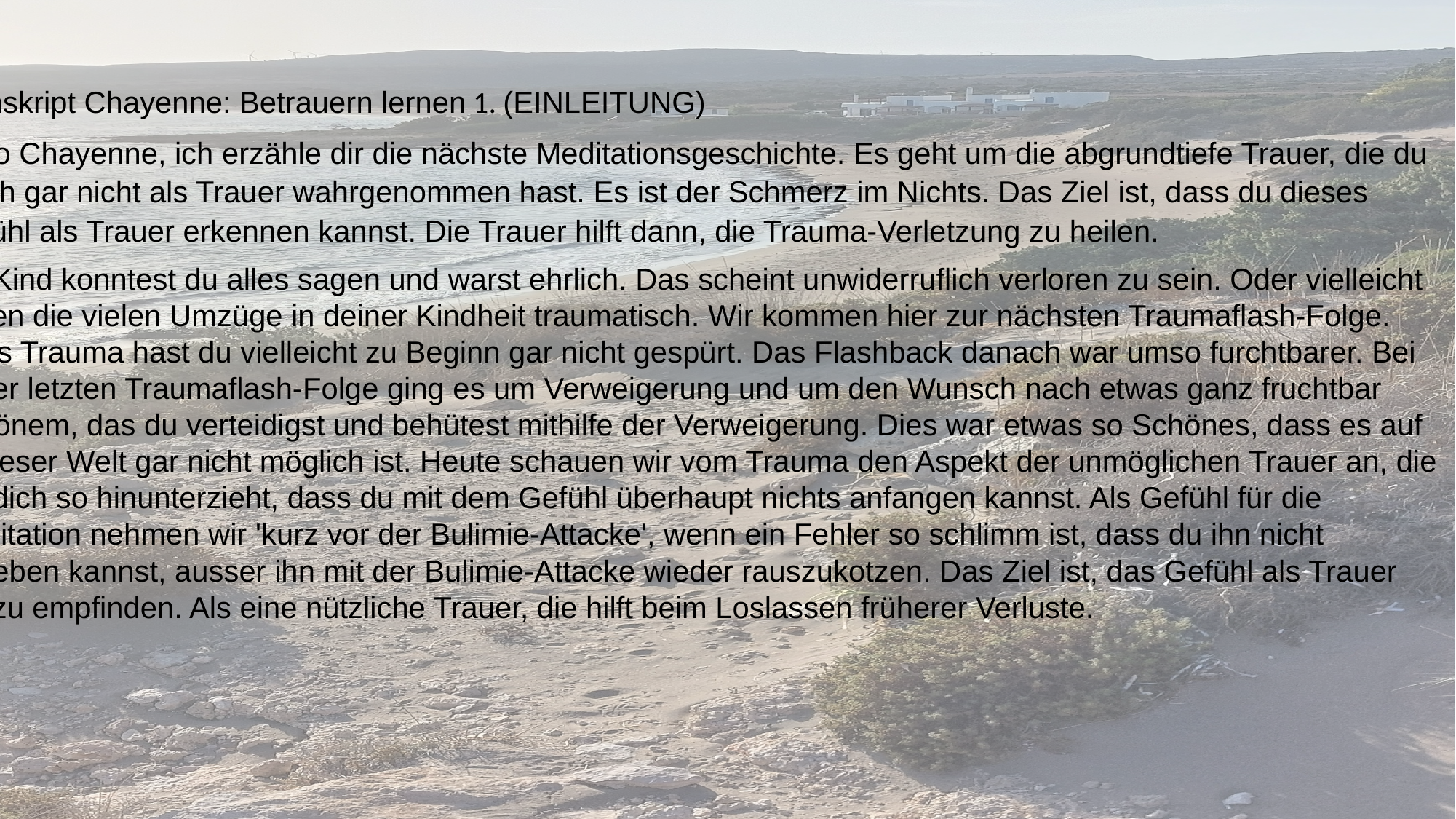

Transkript Chayenne: Betrauern lernen 1. (EINLEITUNG)
Hallo Chayenne, ich erzähle dir die nächste Meditationsgeschichte. Es geht um die abgrundtiefe Trauer, die du   noch gar nicht als Trauer wahrgenommen hast. Es ist der Schmerz im Nichts. Das Ziel ist, dass du dieses          Gefühl als Trauer erkennen kannst. Die Trauer hilft dann, die Trauma-Verletzung zu heilen.
Als Kind konntest du alles sagen und warst ehrlich. Das scheint unwiderruflich verloren zu sein. Oder vielleicht waren die vielen Umzüge in deiner Kindheit traumatisch. Wir kommen hier zur nächsten Traumaflash-Folge.         Das Trauma hast du vielleicht zu Beginn gar nicht gespürt. Das Flashback danach war umso furchtbarer. Bei        der letzten Traumaflash-Folge ging es um Verweigerung und um den Wunsch nach etwas ganz fruchtbar       Schönem, das du verteidigst und behütest mithilfe der Verweigerung. Dies war etwas so Schönes, dass es auf       dieser Welt gar nicht möglich ist. Heute schauen wir vom Trauma den Aspekt der unmöglichen Trauer an, die       dich so hinunterzieht, dass du mit dem Gefühl überhaupt nichts anfangen kannst. Als Gefühl für die       Meditation nehmen wir 'kurz vor der Bulimie-Attacke', wenn ein Fehler so schlimm ist, dass du ihn nicht        beheben kannst, ausser ihn mit der Bulimie-Attacke wieder rauszukotzen. Das Ziel ist, das Gefühl als Trauer            zu empfinden. Als eine nützliche Trauer, die hilft beim Loslassen früherer Verluste.